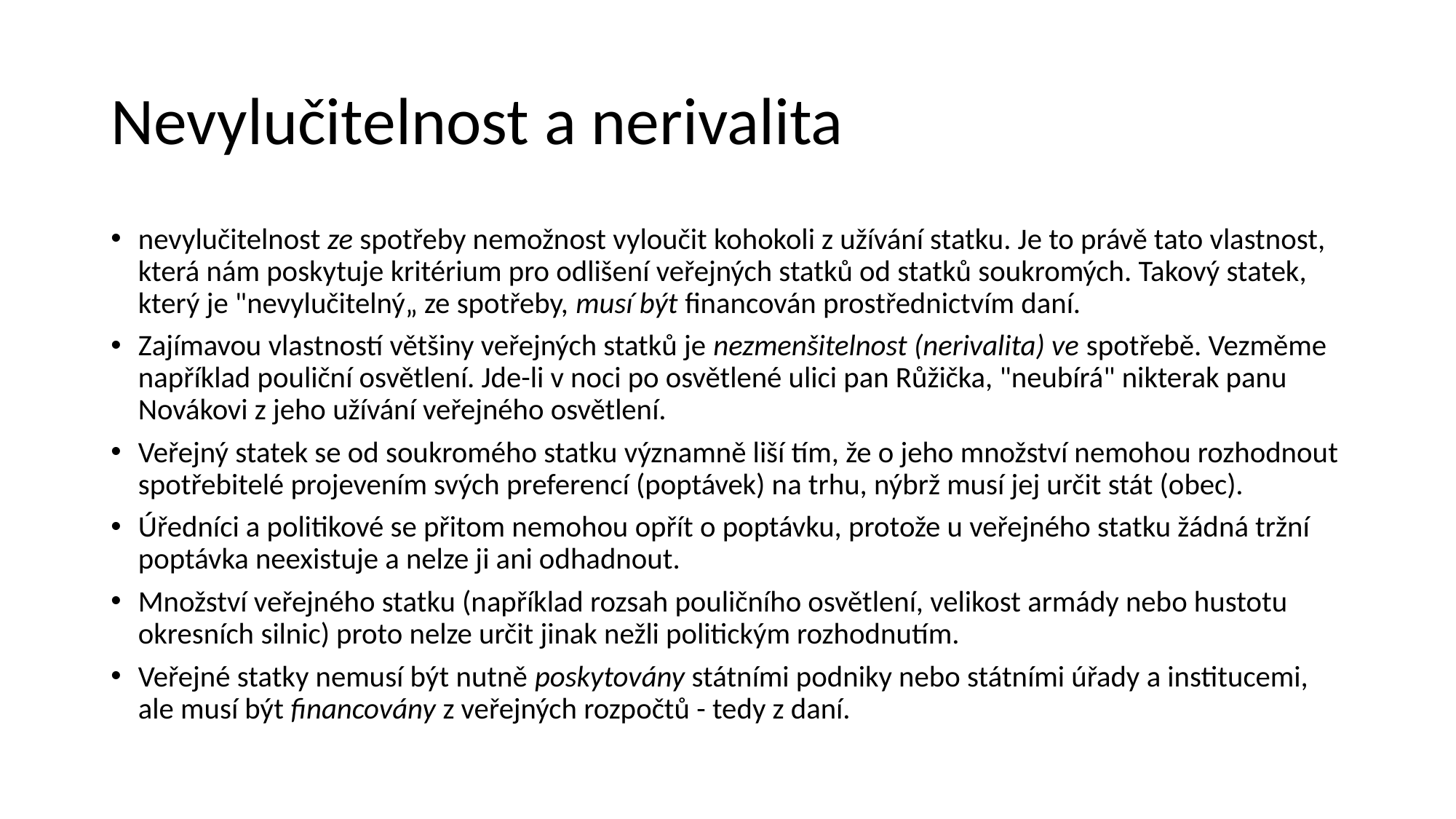

# Nevylučitelnost a nerivalita
nevylučitelnost ze spotřeby nemožnost vyloučit kohokoli z užívání statku. Je to právě tato vlastnost, která nám poskytuje kritérium pro odlišení veřejných statků od statků soukromých. Takový statek, který je "nevylučitelný„ ze spotřeby, musí být financován prostřednictvím daní.
Zajímavou vlastností většiny veřejných statků je nezmenšitelnost (nerivalita) ve spotřebě. Vezměme například pouliční osvětlení. Jde-li v noci po osvětlené ulici pan Růžička, "neubírá" nikterak panu Novákovi z jeho užívání veřejného osvětlení.
Veřejný statek se od soukromého statku významně liší tím, že o jeho množství nemohou rozhodnout spotřebitelé projevením svých preferencí (poptávek) na trhu, nýbrž musí jej určit stát (obec).
Úředníci a politikové se přitom nemohou opřít o poptávku, protože u veřejného statku žádná tržní poptávka neexistuje a nelze ji ani odhadnout.
Množství veřejného statku (například rozsah pouličního osvětlení, velikost armády nebo hustotu okresních silnic) proto nelze určit jinak nežli politickým rozhodnutím.
Veřejné statky nemusí být nutně poskytovány státními podniky nebo státními úřady a institucemi, ale musí být financovány z veřejných rozpočtů - tedy z daní.